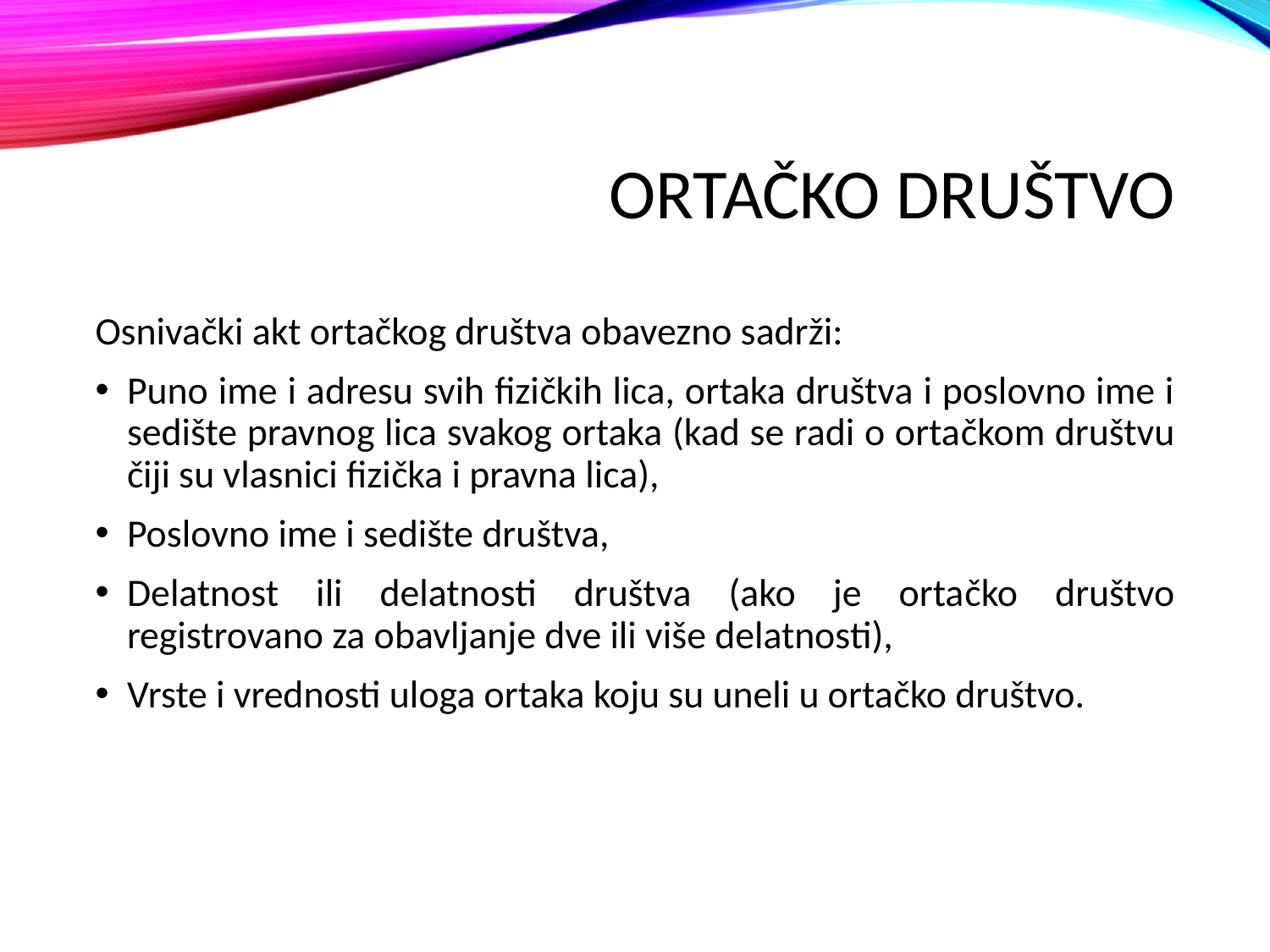

# ortačko društvo
Osnivački akt ortačkog društva obavezno sadrži:
Puno ime i adresu svih fizičkih lica, ortaka društva i poslovno ime i sedište pravnog lica svakog ortaka (kad se radi o ortačkom društvu čiji su vlasnici fizička i pravna lica),
Poslovno ime i sedište društva,
Delatnost ili delatnosti društva (ako je ortačko društvo registrovano za obavljanje dve ili više delatnosti),
Vrste i vrednosti uloga ortaka koju su uneli u ortačko društvo.